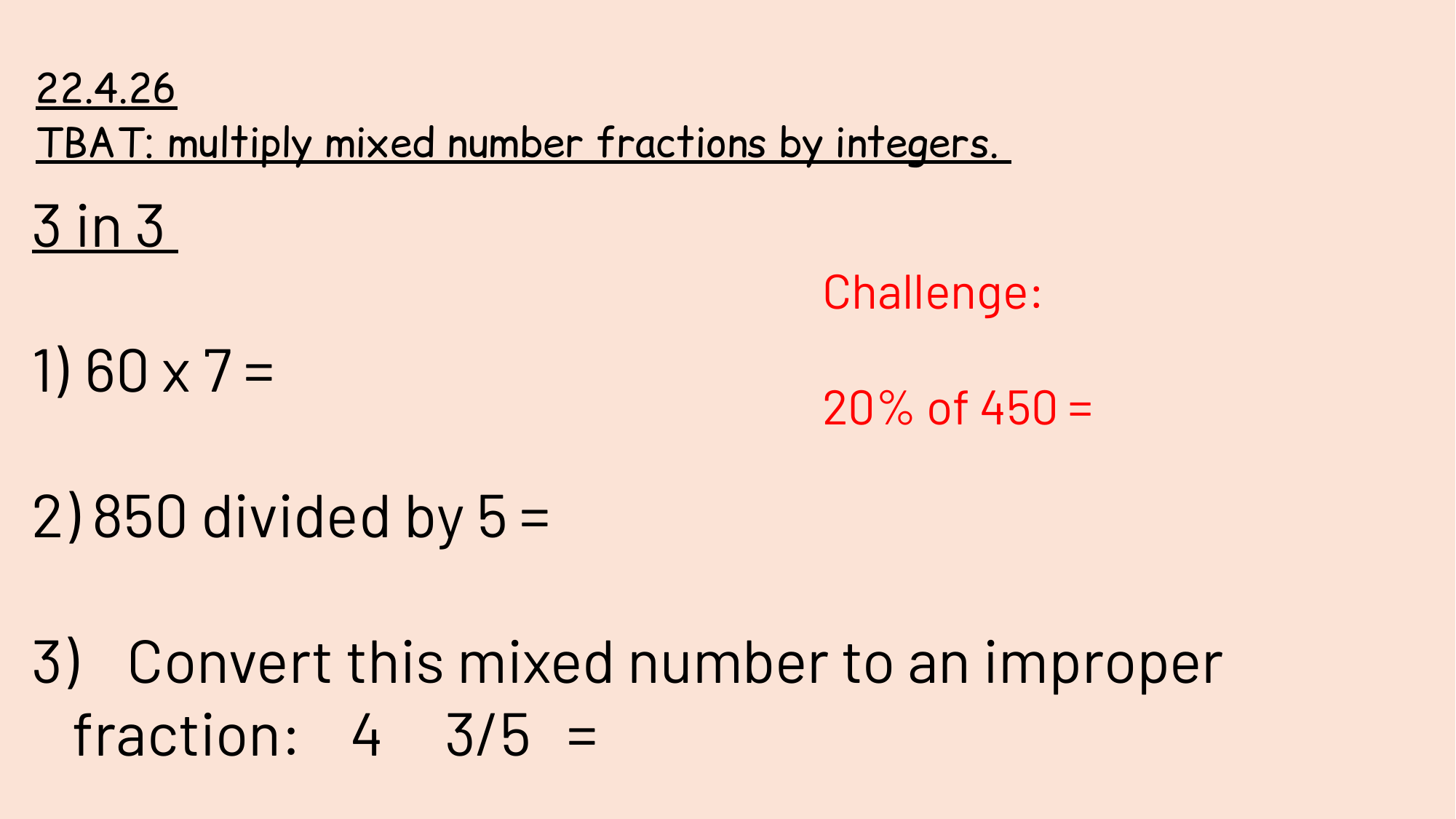

22.4.26
TBAT: multiply mixed number fractions by integers.
3 in 3

 60 x 7 =

 850 divided by 5 =

    Convert this mixed number to an improper fraction:    4     3/5   =
Challenge:

20% of 450 =